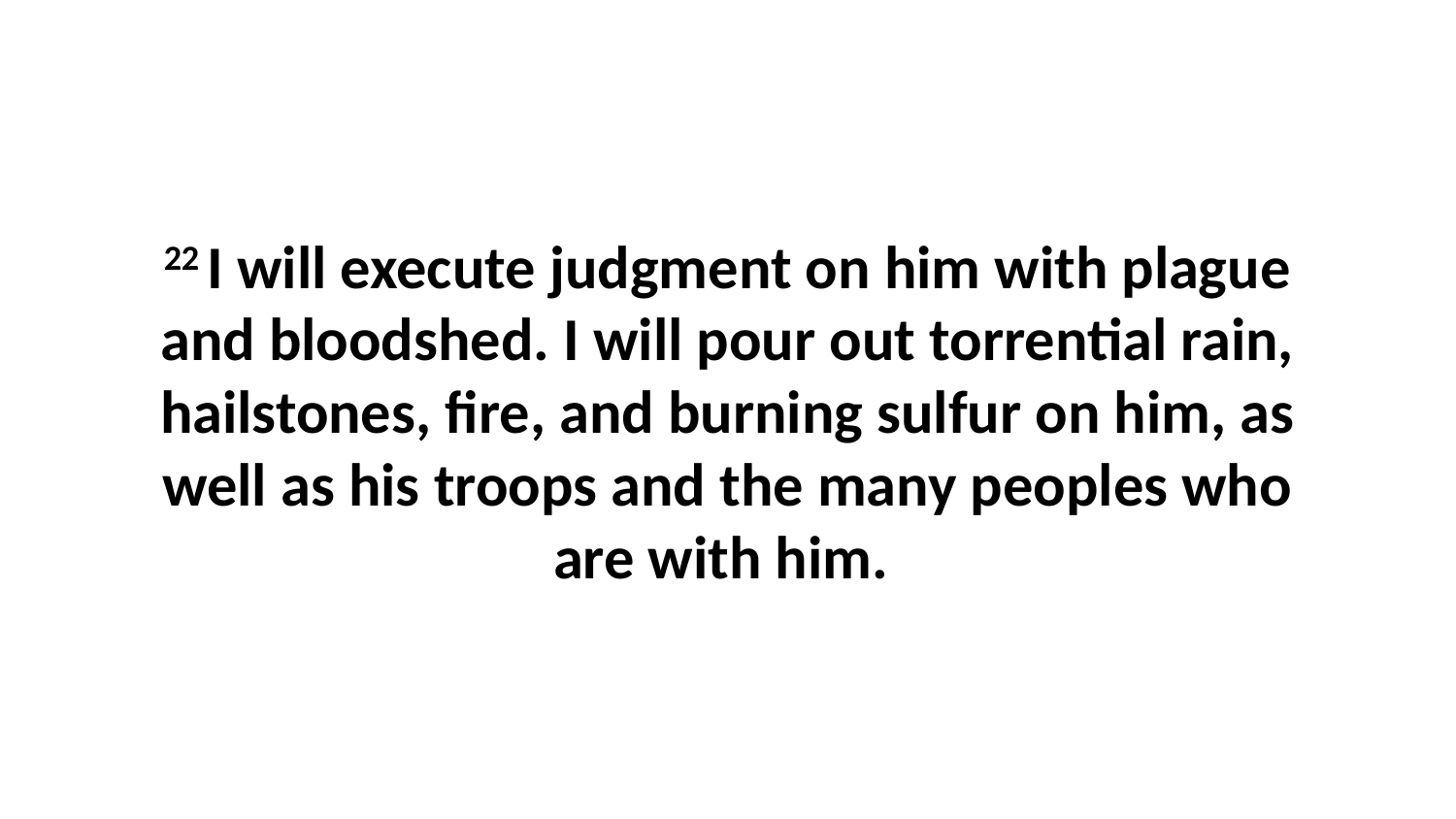

22 I will execute judgment on him with plague and bloodshed. I will pour out torrential rain, hailstones, fire, and burning sulfur on him, as well as his troops and the many peoples who are with him.